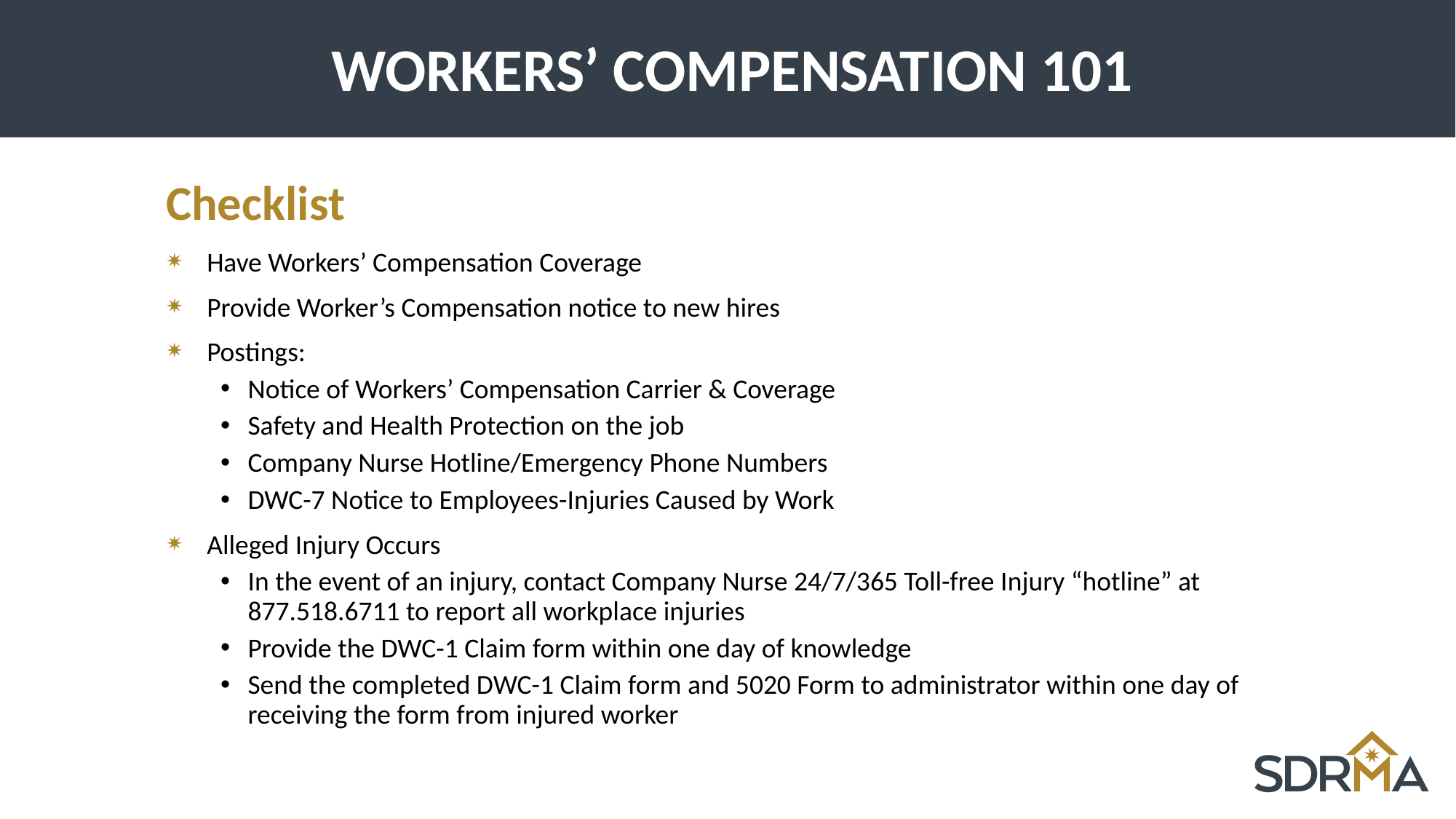

# WORKERS’ COMPENSATION 101
Checklist
Have Workers’ Compensation Coverage
Provide Worker’s Compensation notice to new hires
Postings:
Notice of Workers’ Compensation Carrier & Coverage
Safety and Health Protection on the job
Company Nurse Hotline/Emergency Phone Numbers
DWC-7 Notice to Employees-Injuries Caused by Work
Alleged Injury Occurs
In the event of an injury, contact Company Nurse 24/7/365 Toll-free Injury “hotline” at 877.518.6711 to report all workplace injuries
Provide the DWC-1 Claim form within one day of knowledge
Send the completed DWC-1 Claim form and 5020 Form to administrator within one day of receiving the form from injured worker